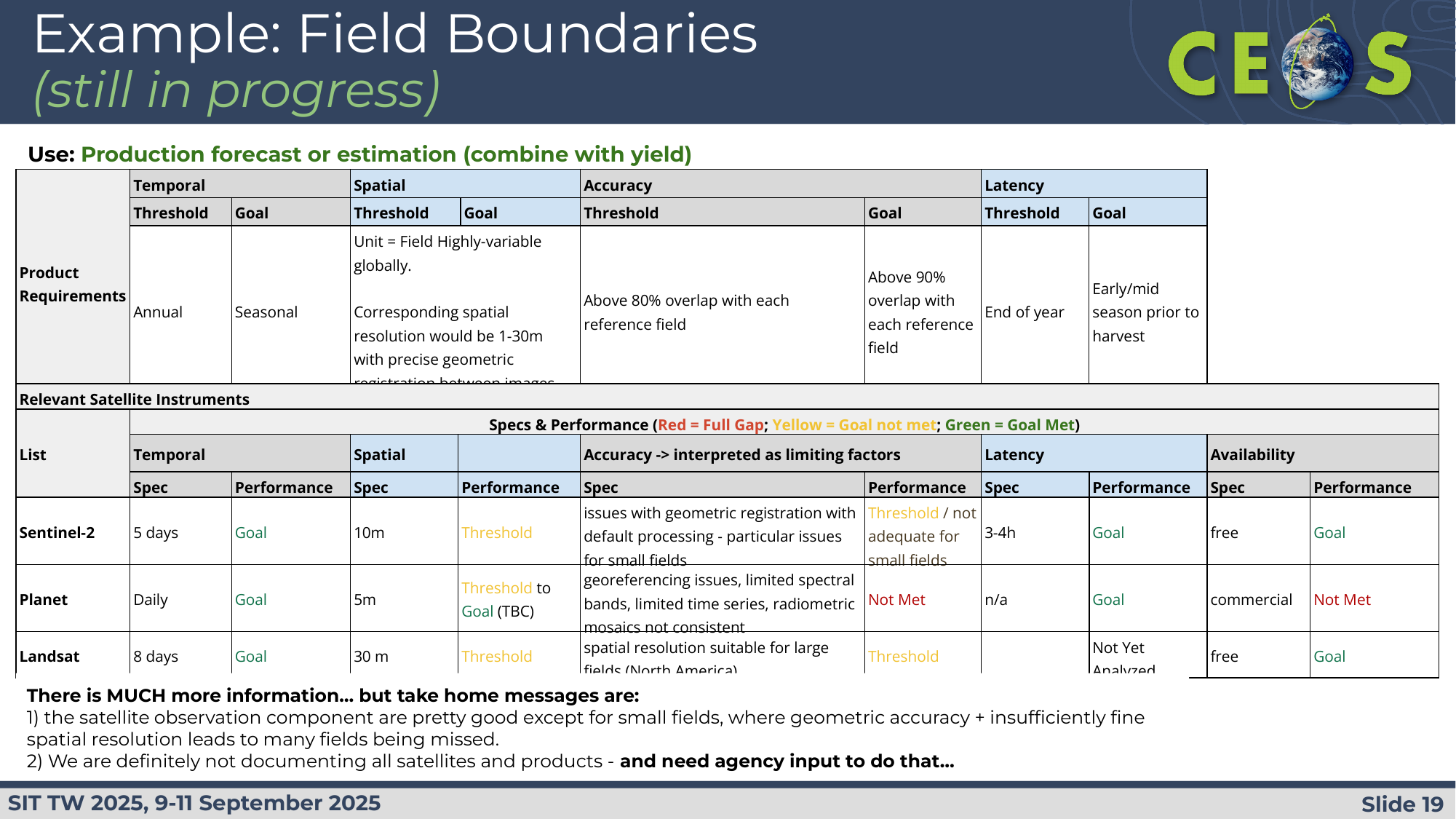

# Example: Field Boundaries
(still in progress)
Use: Production forecast or estimation (combine with yield)
| Product Requirements | Temporal |  | Spatial |  | Accuracy |  | Latency |  |
| --- | --- | --- | --- | --- | --- | --- | --- | --- |
|  | Threshold | Goal | Threshold | Goal | Threshold | Goal | Threshold | Goal |
|  | Annual | Seasonal | Unit = Field Highly-variable globally. Corresponding spatial resolution would be 1-30m with precise geometric registration between images. |  | Above 80% overlap with each reference field | Above 90% overlap with each reference field | End of year | Early/mid season prior to harvest |
| Relevant Satellite Instruments |  |  |  |  |  |  |  |  |  |  |
| --- | --- | --- | --- | --- | --- | --- | --- | --- | --- | --- |
| List | Specs & Performance (Red = Full Gap; Yellow = Goal not met; Green = Goal Met) |  |  |  |  |  |  |  |  |  |
|  | Temporal |  | Spatial |  | Accuracy -> interpreted as limiting factors |  | Latency |  | Availability |  |
|  | Spec | Performance | Spec | Performance | Spec | Performance | Spec | Performance | Spec | Performance |
| Sentinel-2 | 5 days | Goal | 10m | Threshold | issues with geometric registration with default processing - particular issues for small fields | Threshold / not adequate for small fields | 3-4h | Goal | free | Goal |
| Planet | Daily | Goal | 5m | Threshold to Goal (TBC) | georeferencing issues, limited spectral bands, limited time series, radiometric mosaics not consistent | Not Met | n/a | Goal | commercial | Not Met |
| Landsat | 8 days | Goal | 30 m | Threshold | spatial resolution suitable for large fields (North America) | Threshold |  | Not Yet Analyzed | free | Goal |
There is MUCH more information… but take home messages are:
1) the satellite observation component are pretty good except for small fields, where geometric accuracy + insufficiently fine spatial resolution leads to many fields being missed.
2) We are definitely not documenting all satellites and products - and need agency input to do that…